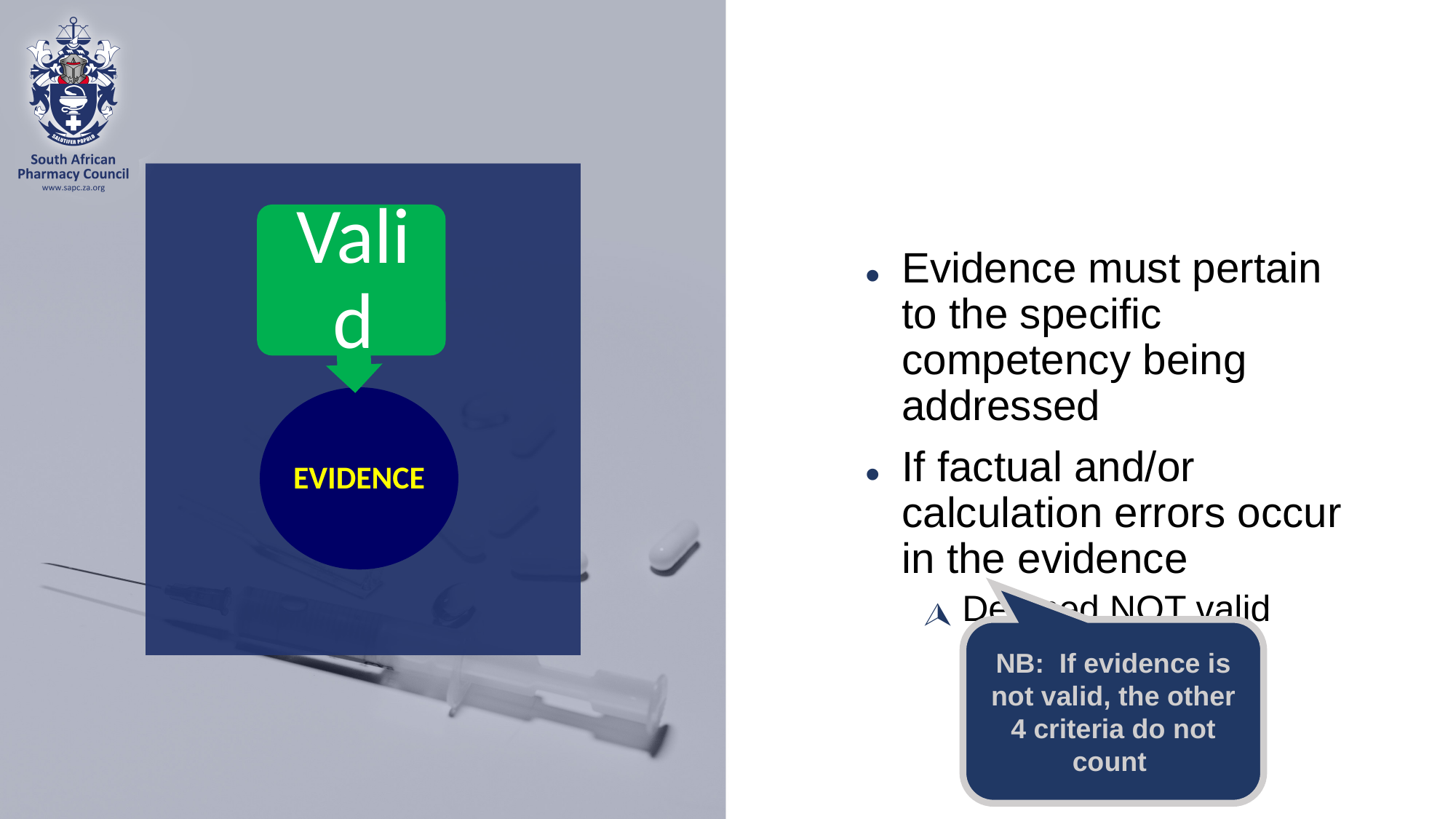

Evidence must pertain to the specific competency being addressed
If factual and/or calculation errors occur in the evidence
Deemed NOT valid
EVIDENCE
Valid
NB:  If evidence is not valid, the other 4 criteria do not count